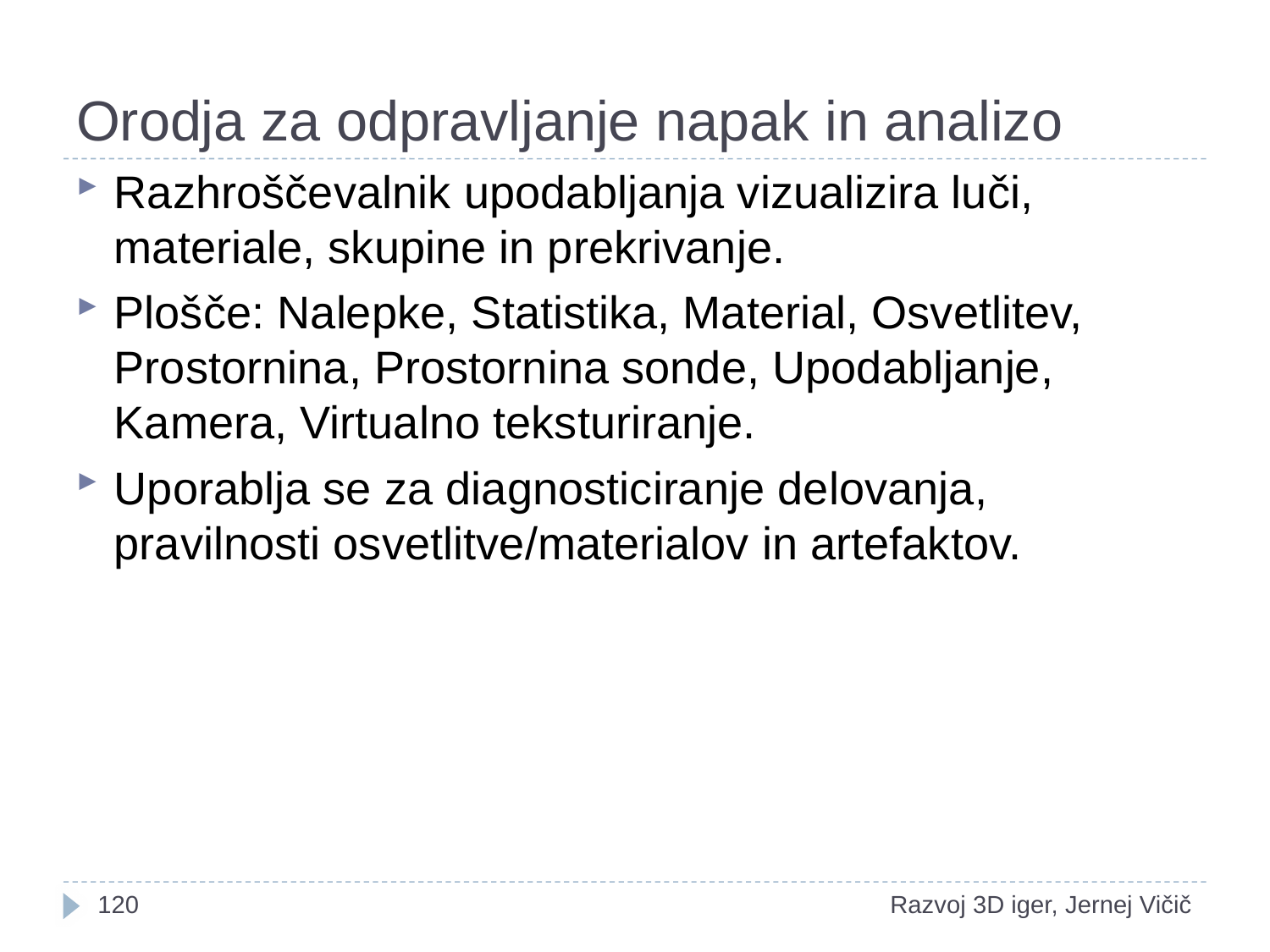

# Orodja za odpravljanje napak in analizo
Razhroščevalnik upodabljanja vizualizira luči, materiale, skupine in prekrivanje.
Plošče: Nalepke, Statistika, Material, Osvetlitev, Prostornina, Prostornina sonde, Upodabljanje, Kamera, Virtualno teksturiranje.
Uporablja se za diagnosticiranje delovanja, pravilnosti osvetlitve/materialov in artefaktov.

120
Razvoj 3D iger, Jernej Vičič